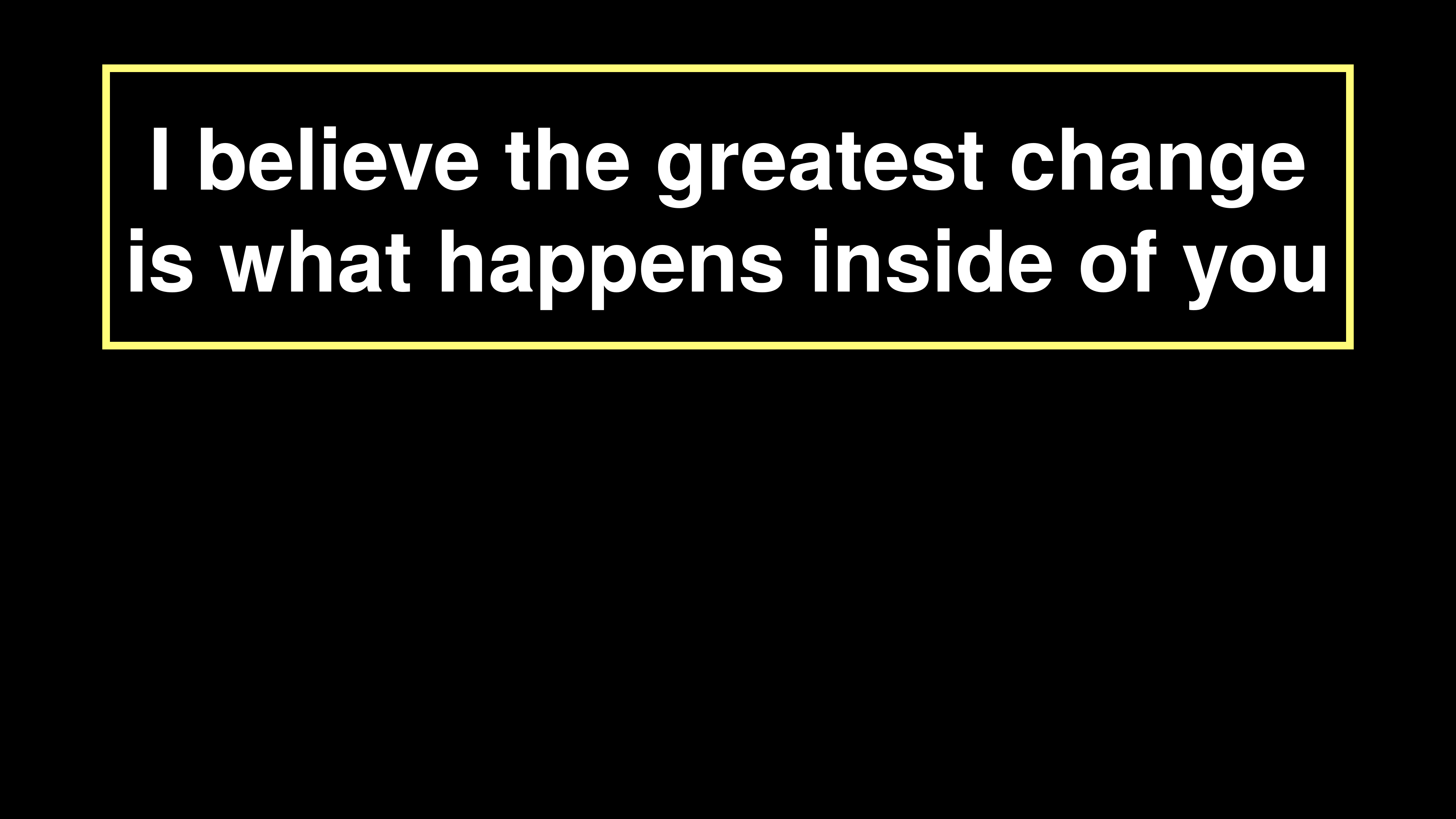

# I believe the greatest change is what happens inside of you